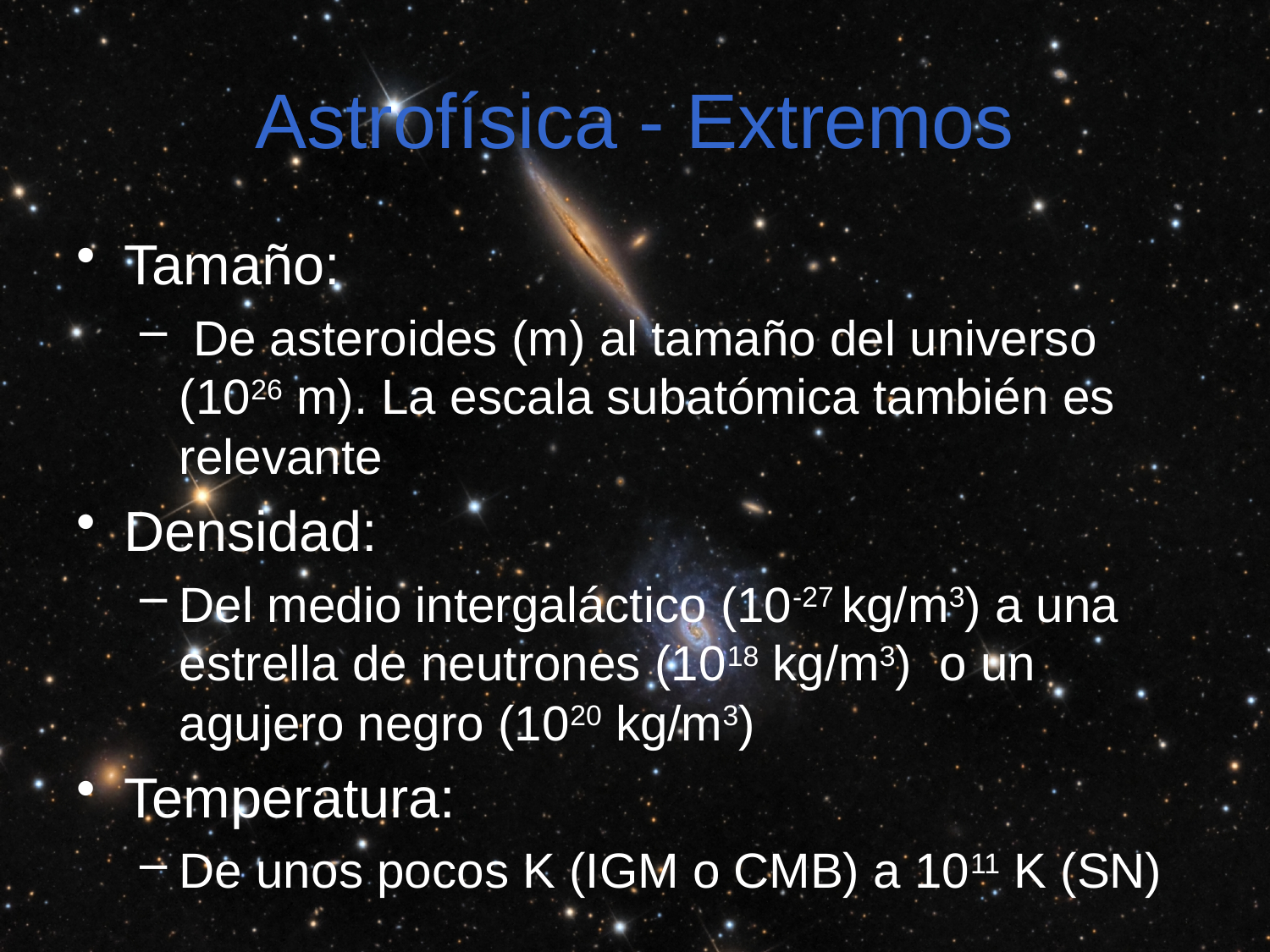

# Astrofísica - Extremos
Tamaño:
 De asteroides (m) al tamaño del universo (1026 m). La escala subatómica también es relevante
Densidad:
Del medio intergaláctico (10-27 kg/m3) a una estrella de neutrones (1018 kg/m3)  o un agujero negro (1020 kg/m3)
Temperatura:
De unos pocos K (IGM o CMB) a 1011 K (SN)